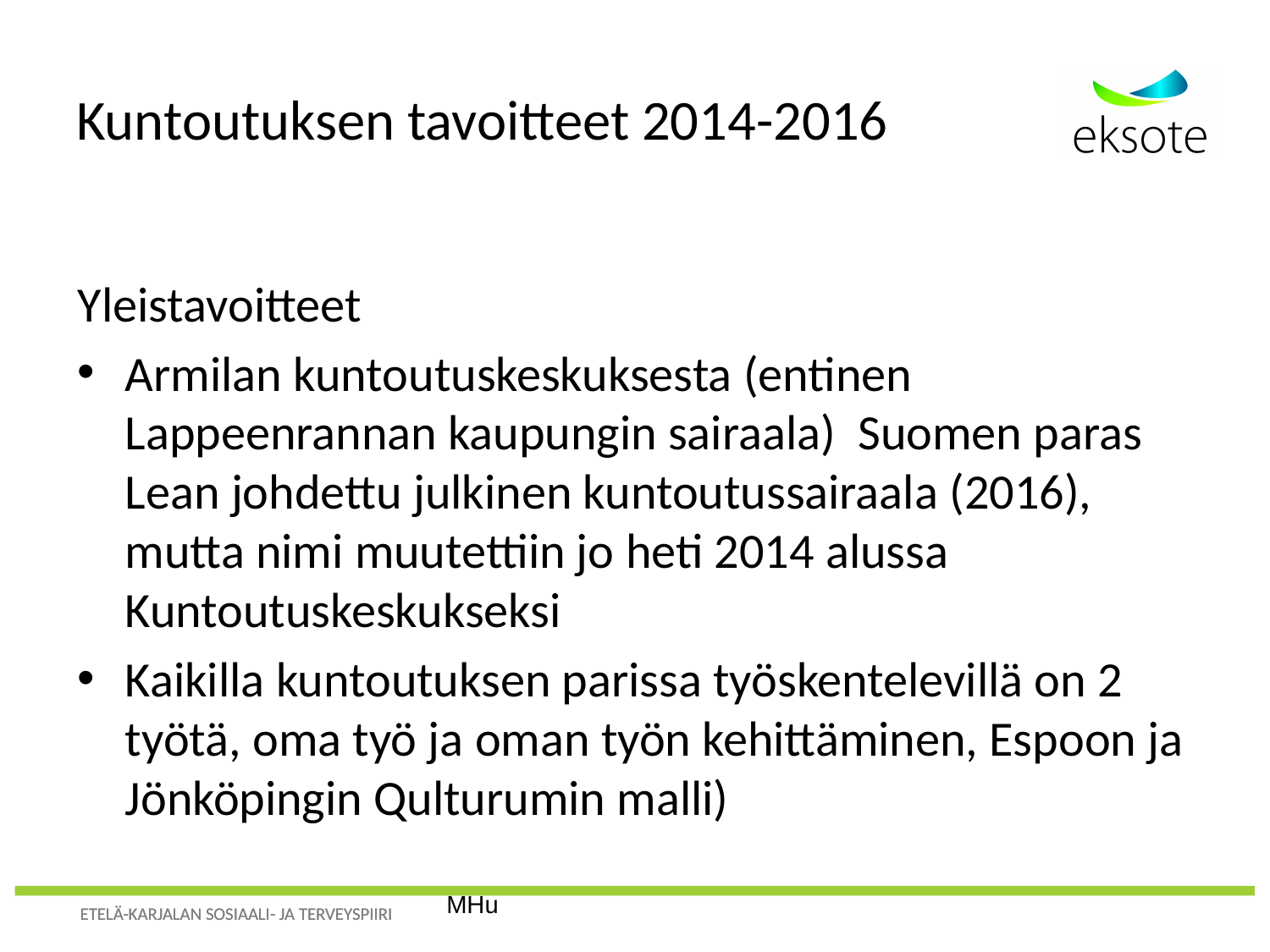

# Kuntoutuksen tavoitteet 2014-2016
Yleistavoitteet
Armilan kuntoutuskeskuksesta (entinen Lappeenrannan kaupungin sairaala)  Suomen paras Lean johdettu julkinen kuntoutussairaala (2016), mutta nimi muutettiin jo heti 2014 alussa Kuntoutuskeskukseksi
Kaikilla kuntoutuksen parissa työskentelevillä on 2 työtä, oma työ ja oman työn kehittäminen, Espoon ja Jönköpingin Qulturumin malli)

MHu